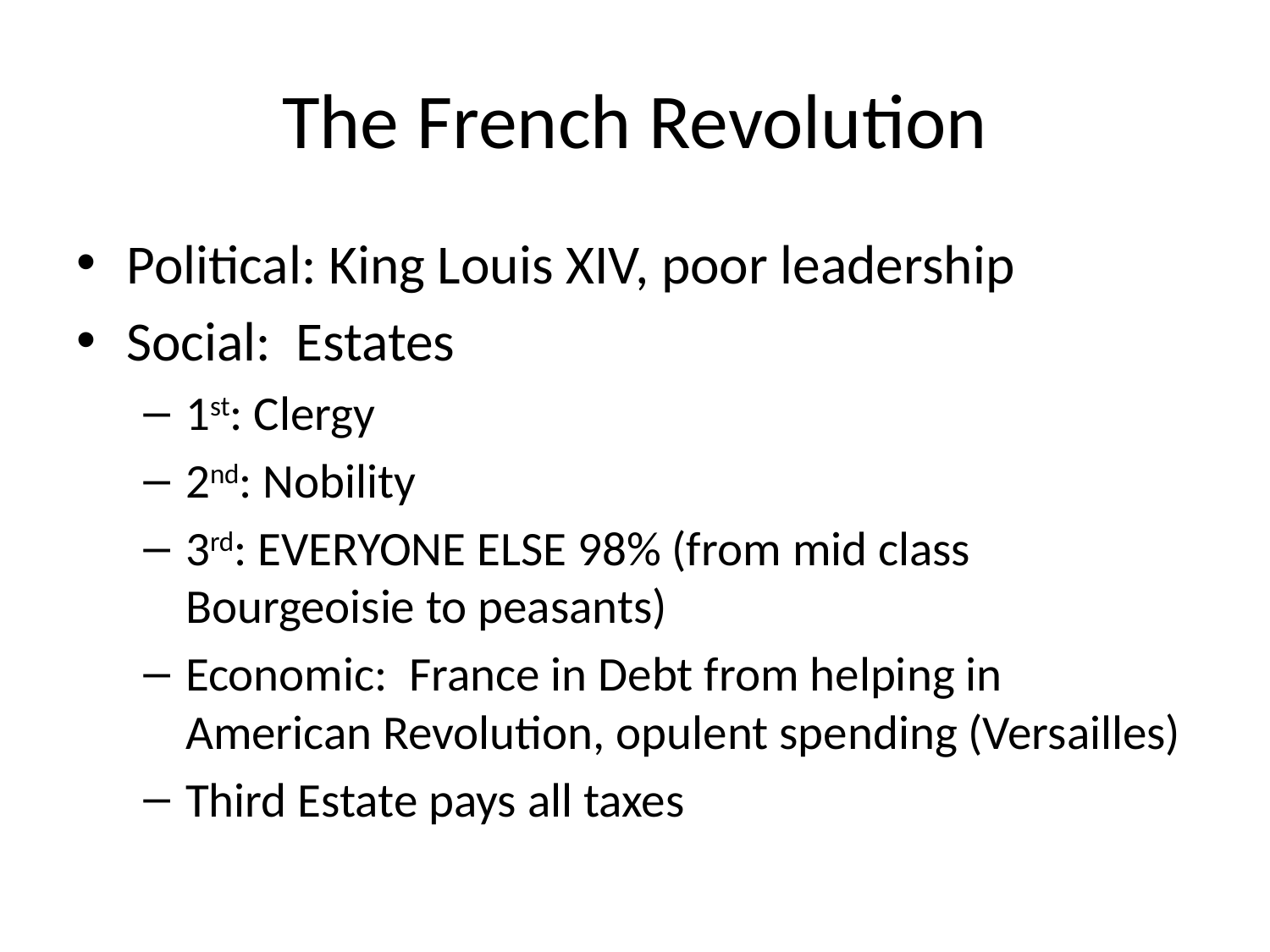

# The French Revolution
Political: King Louis XIV, poor leadership
Social:  Estates
1st: Clergy
2nd: Nobility
3rd: EVERYONE ELSE 98% (from mid class Bourgeoisie to peasants)
Economic:  France in Debt from helping in American Revolution, opulent spending (Versailles)
Third Estate pays all taxes